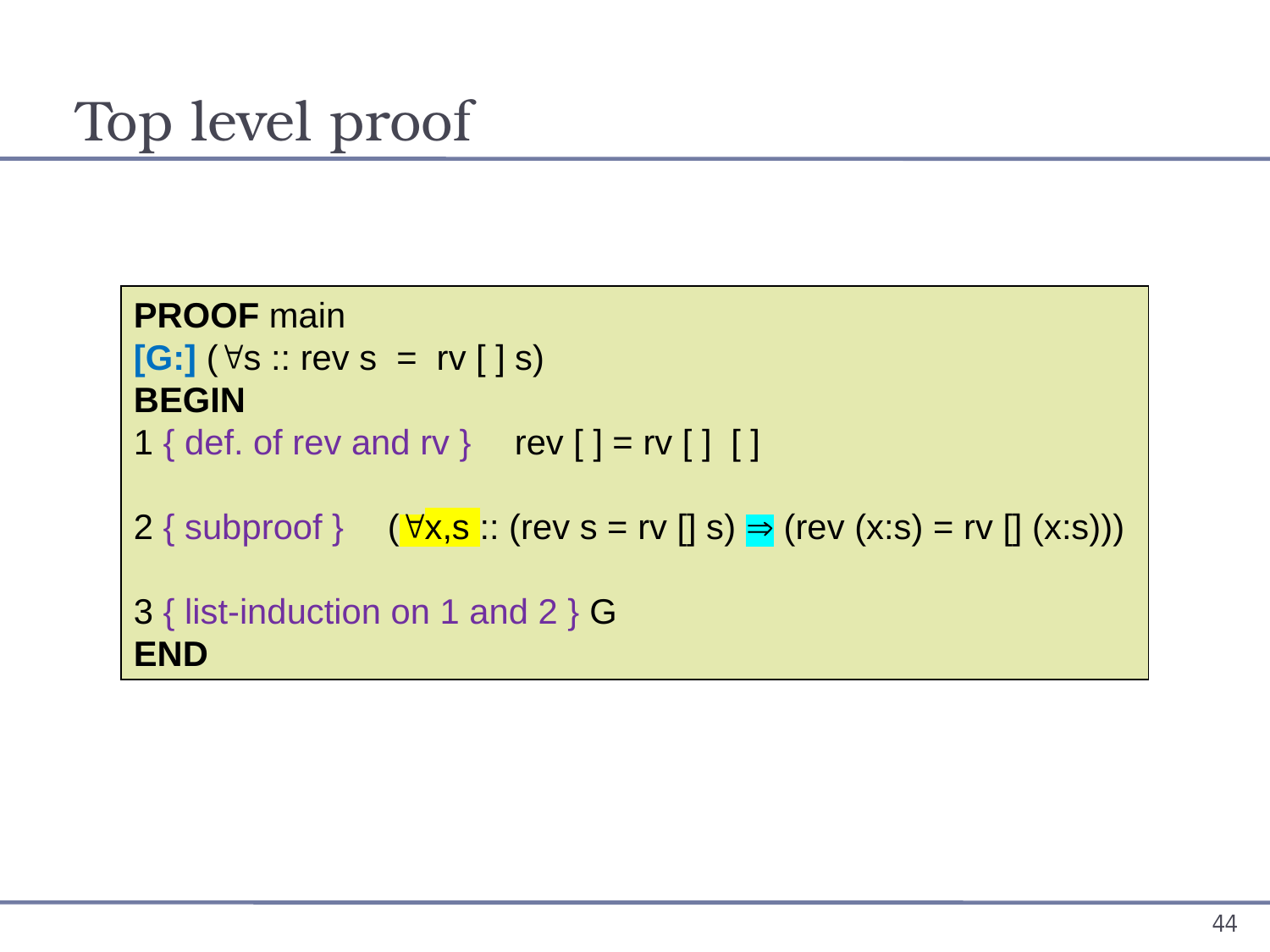

# Top level proof
PROOF main
[G:] (∀s :: rev s  =  rv [ ] s)
BEGIN
1 { def. of rev and rv }  	rev [ ] = rv [ ]  [ ]

2 { subproof } 	(∀x,s :: (rev s = rv [] s) ⇒ (rev (x:s) = rv [] (x:s)))

3 { list-induction on 1 and 2 } G
END
44